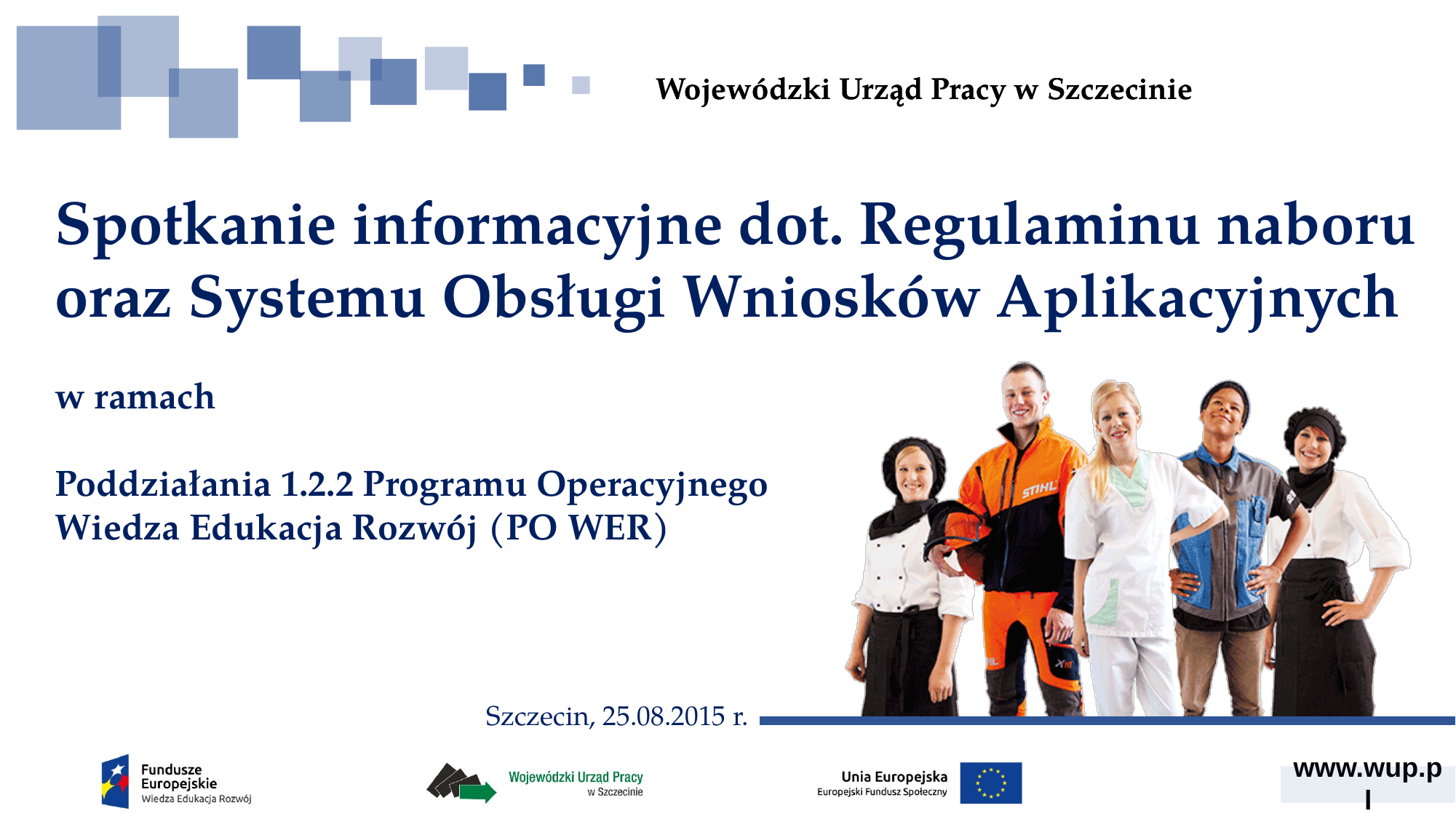

Wojewódzki Urząd Pracy w Szczecinie
# Spotkanie informacyjne dot. Regulaminu naboru oraz Systemu Obsługi Wniosków Aplikacyjnych w ramach Poddziałania 1.2.2 Programu Operacyjnego Wiedza Edukacja Rozwój (PO WER)
Szczecin, 25.08.2015 r.